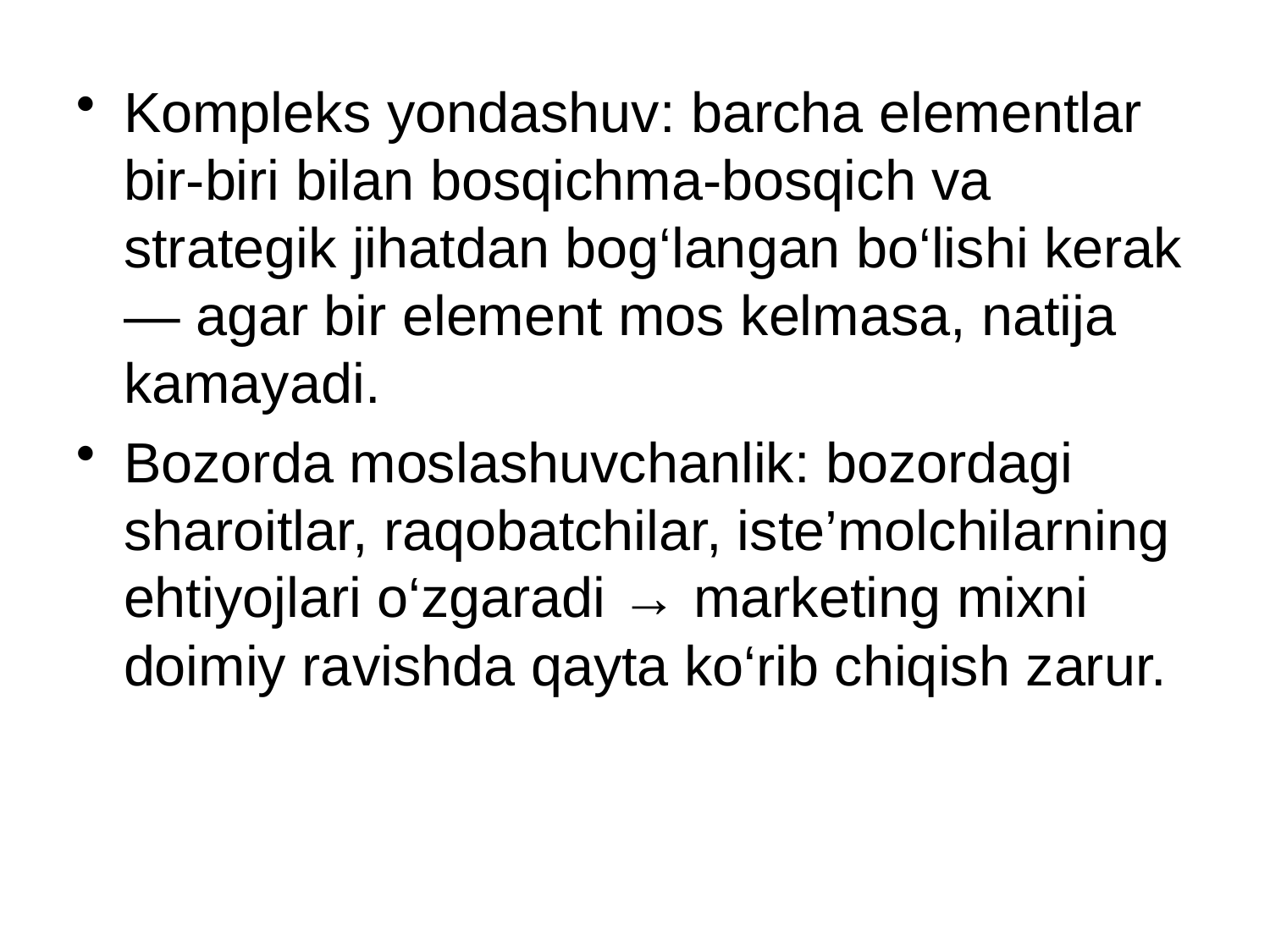

# Kompleks yondashuv: barcha elementlar bir-biri bilan bosqichma-bosqich va strategik jihatdan bog‘langan bo‘lishi kerak — agar bir element mos kelmasa, natija kamayadi.
Bozorda moslashuvchanlik: bozordagi sharoitlar, raqobatchilar, iste’molchilarning ehtiyojlari o‘zgaradi → marketing mixni doimiy ravishda qayta ko‘rib chiqish zarur.